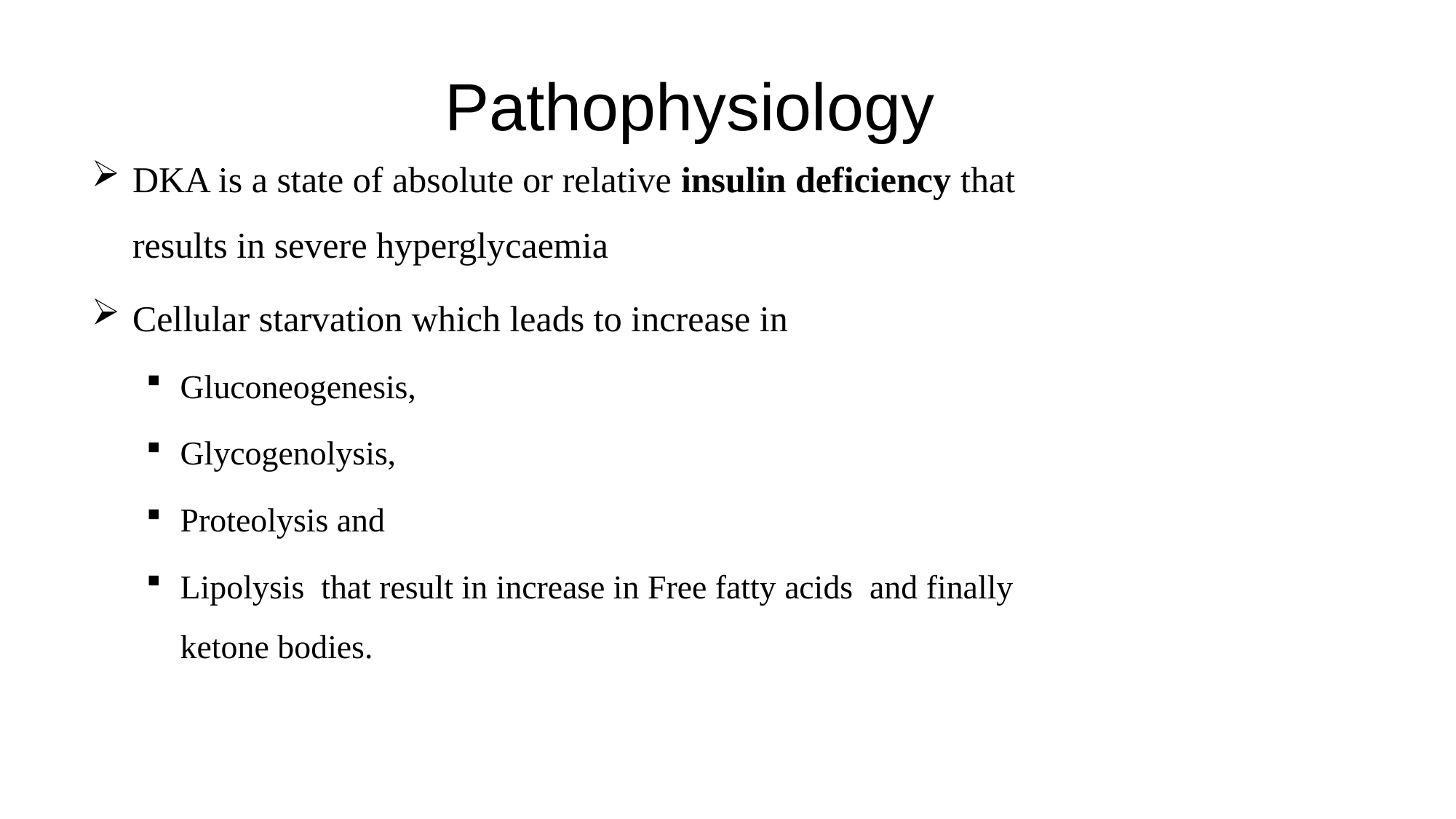

# Pathophysiology
DKA is a state of absolute or relative insulin deficiency that results in severe hyperglycaemia
Cellular starvation which leads to increase in
Gluconeogenesis,
Glycogenolysis,
Proteolysis and
Lipolysis  that result in increase in Free fatty acids  and finally ketone bodies.